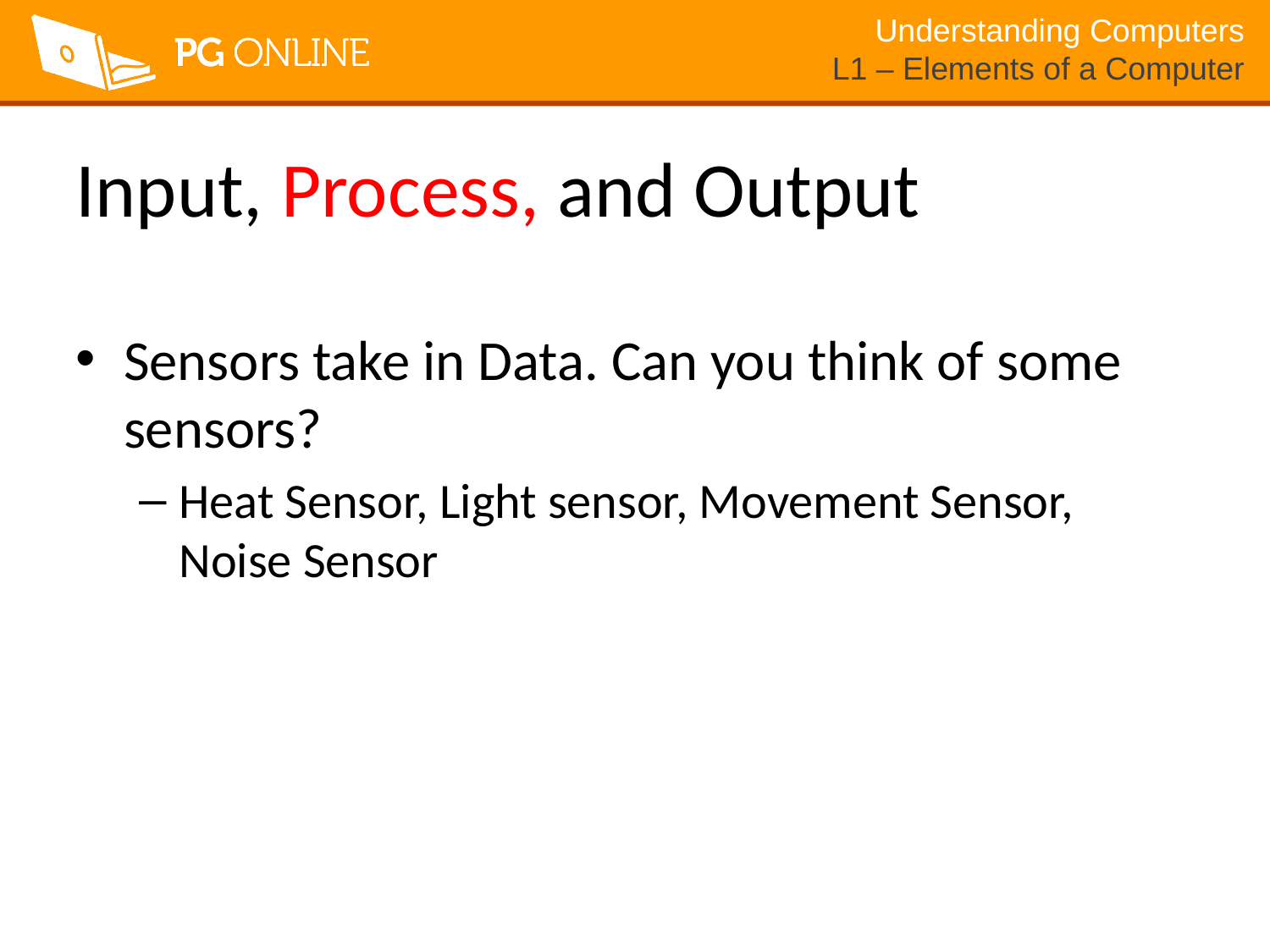

# Input, Process, and Output
Sensors take in Data. Can you think of some sensors?
Heat Sensor, Light sensor, Movement Sensor, Noise Sensor